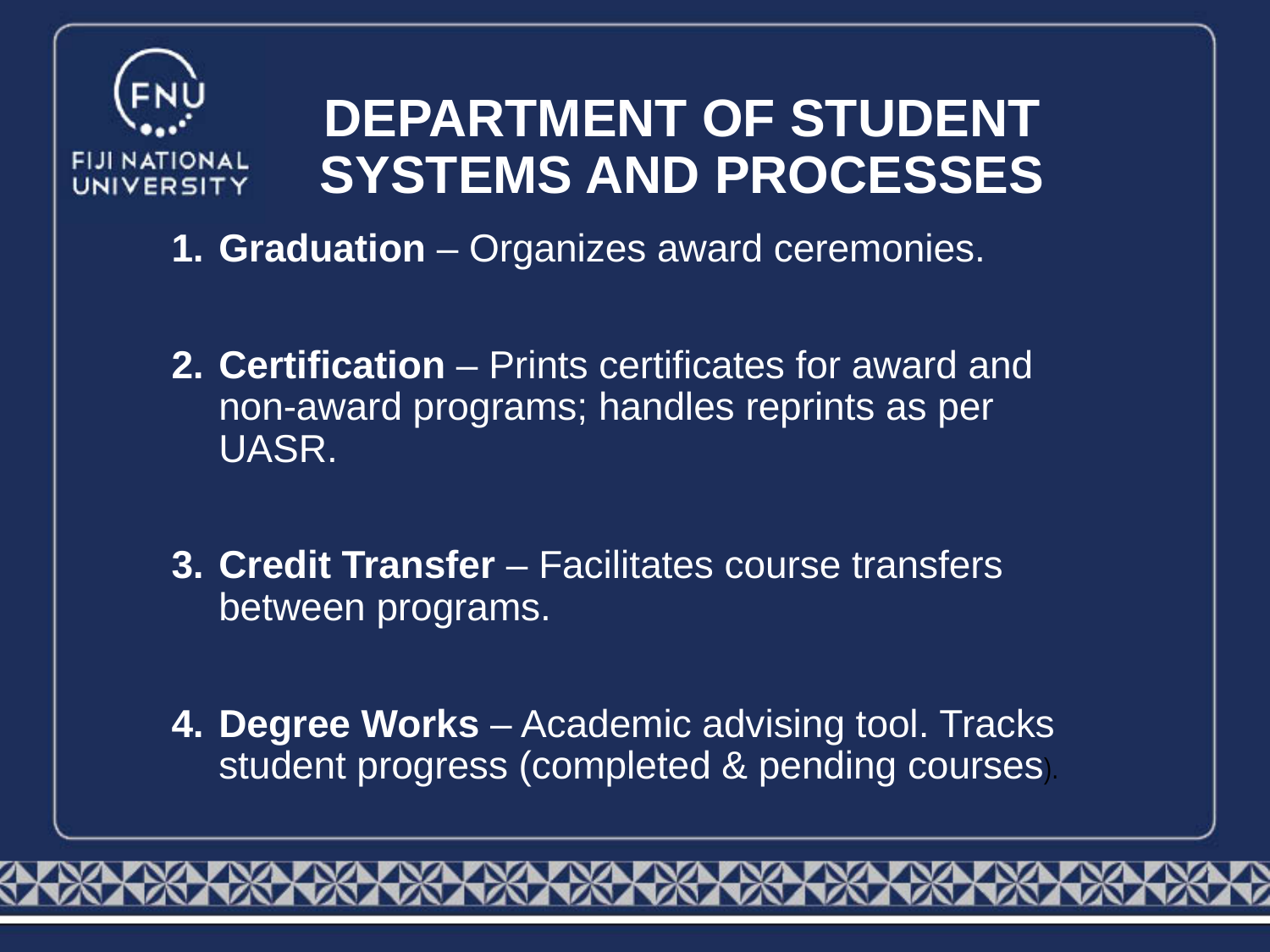

# DEPARTMENT OF STUDENT SYSTEMS AND PROCESSES
Graduation – Organizes award ceremonies.

Certification – Prints certificates for award and non-award programs; handles reprints as per UASR.

Credit Transfer – Facilitates course transfers between programs.

Degree Works – Academic advising tool. Tracks student progress (completed & pending courses).